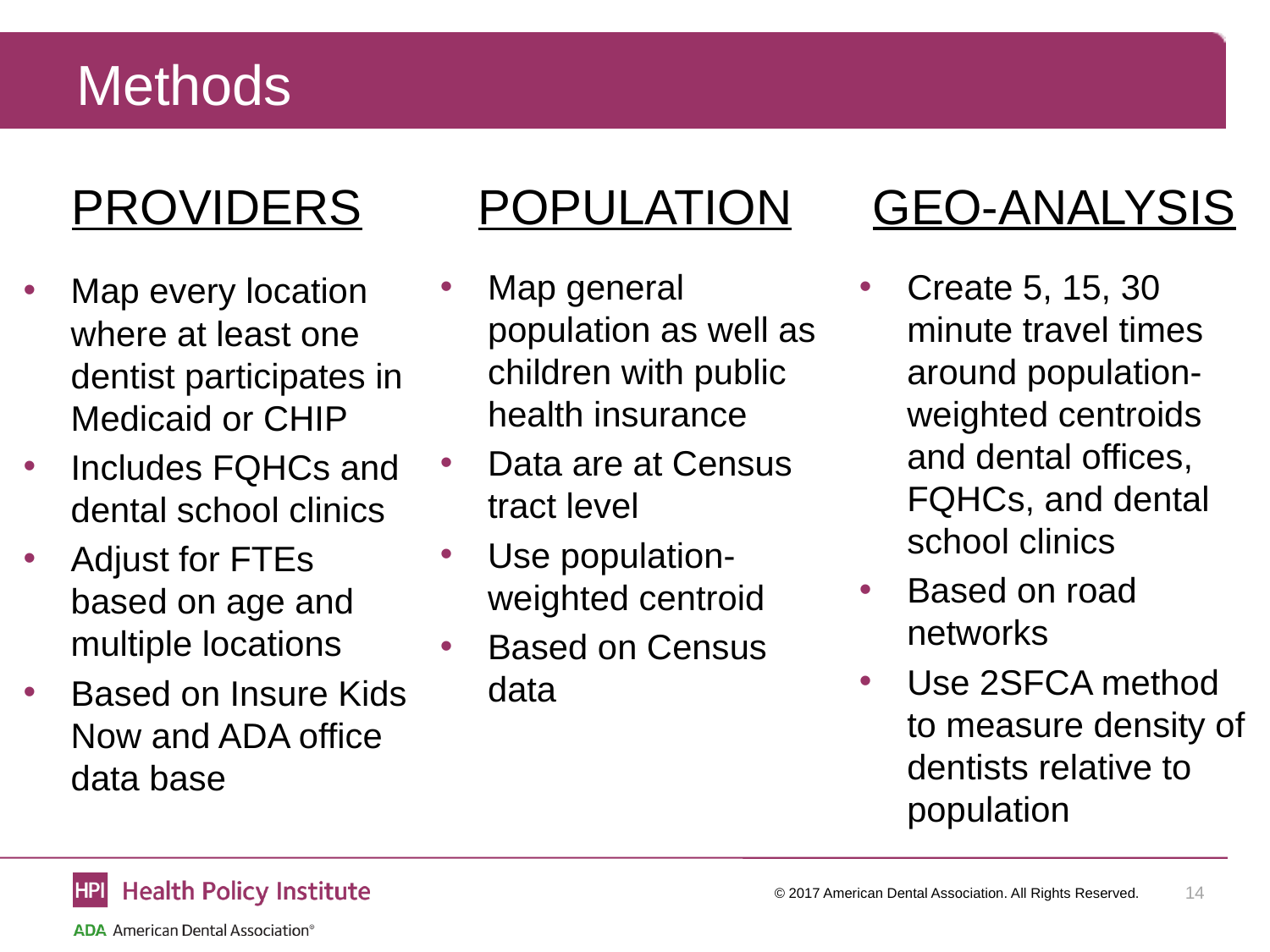

# Methods
PROVIDERS

Map every location where at least one dentist participates in Medicaid or CHIP
Includes FQHCs and dental school clinics
Adjust for FTEs based on age and multiple locations
Based on Insure Kids Now and ADA office data base
POPULATION
Map general population as well as children with public health insurance
Data are at Census tract level
Use population-weighted centroid
Based on Census data
GEO-ANALYSIS
Create 5, 15, 30 minute travel times around population-weighted centroids and dental offices, FQHCs, and dental school clinics
Based on road networks
Use 2SFCA method to measure density of dentists relative to population